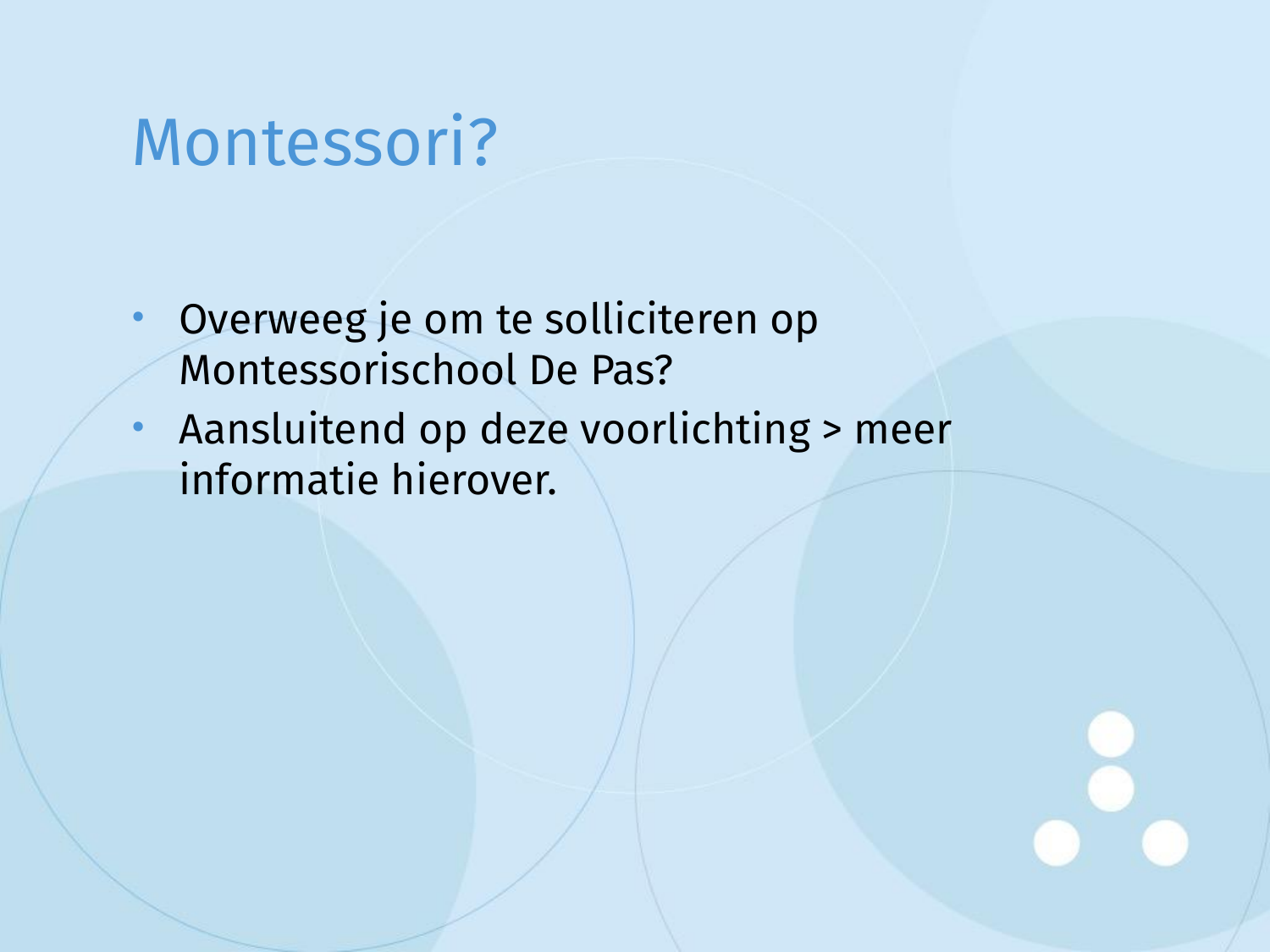

# Montessori?

Overweeg je om te solliciteren op Montessorischool De Pas?
Aansluitend op deze voorlichting > meer informatie hierover.